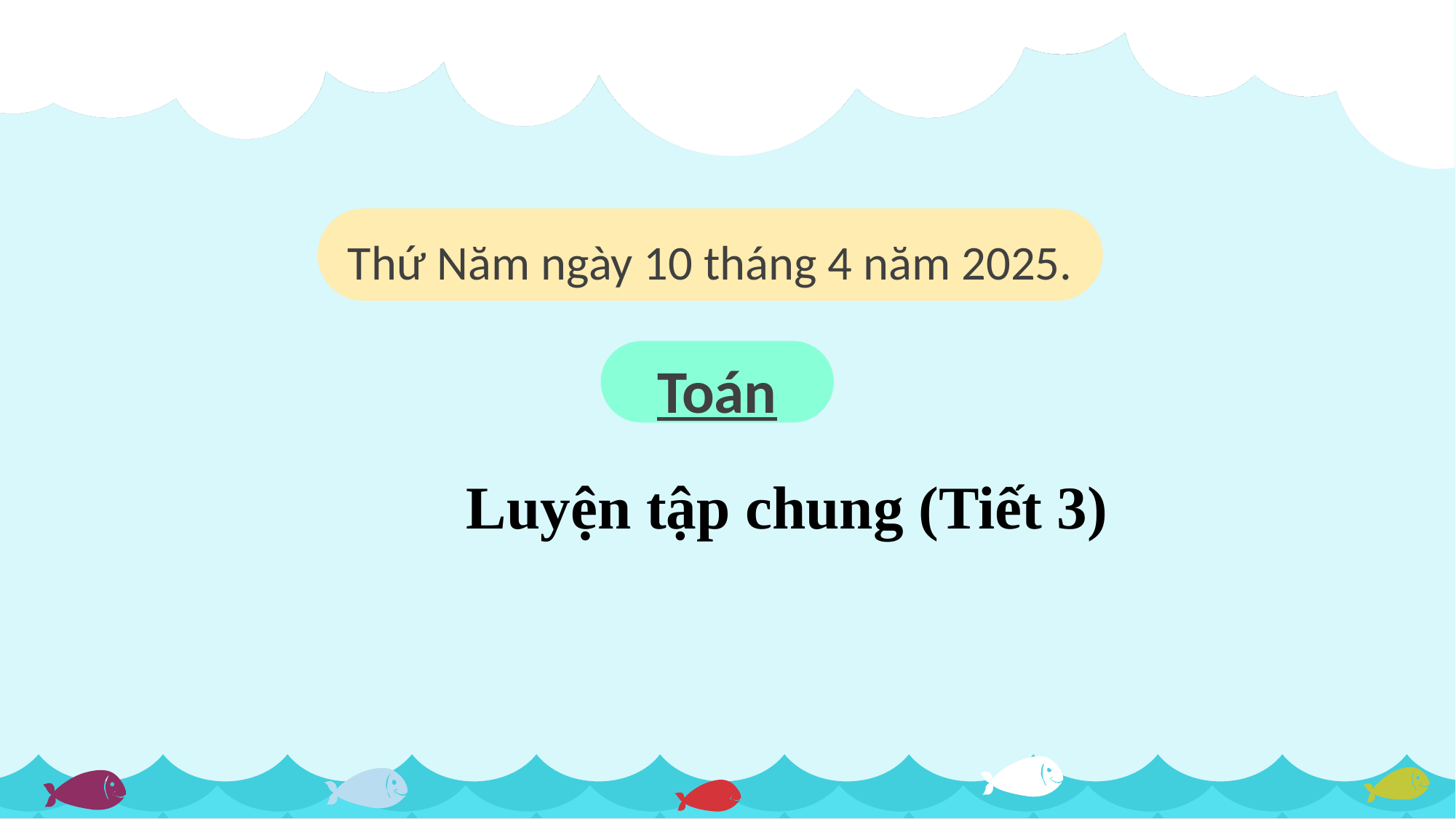

Thứ Năm ngày 10 tháng 4 năm 2025.
Toán
Luyện tập chung (Tiết 3)